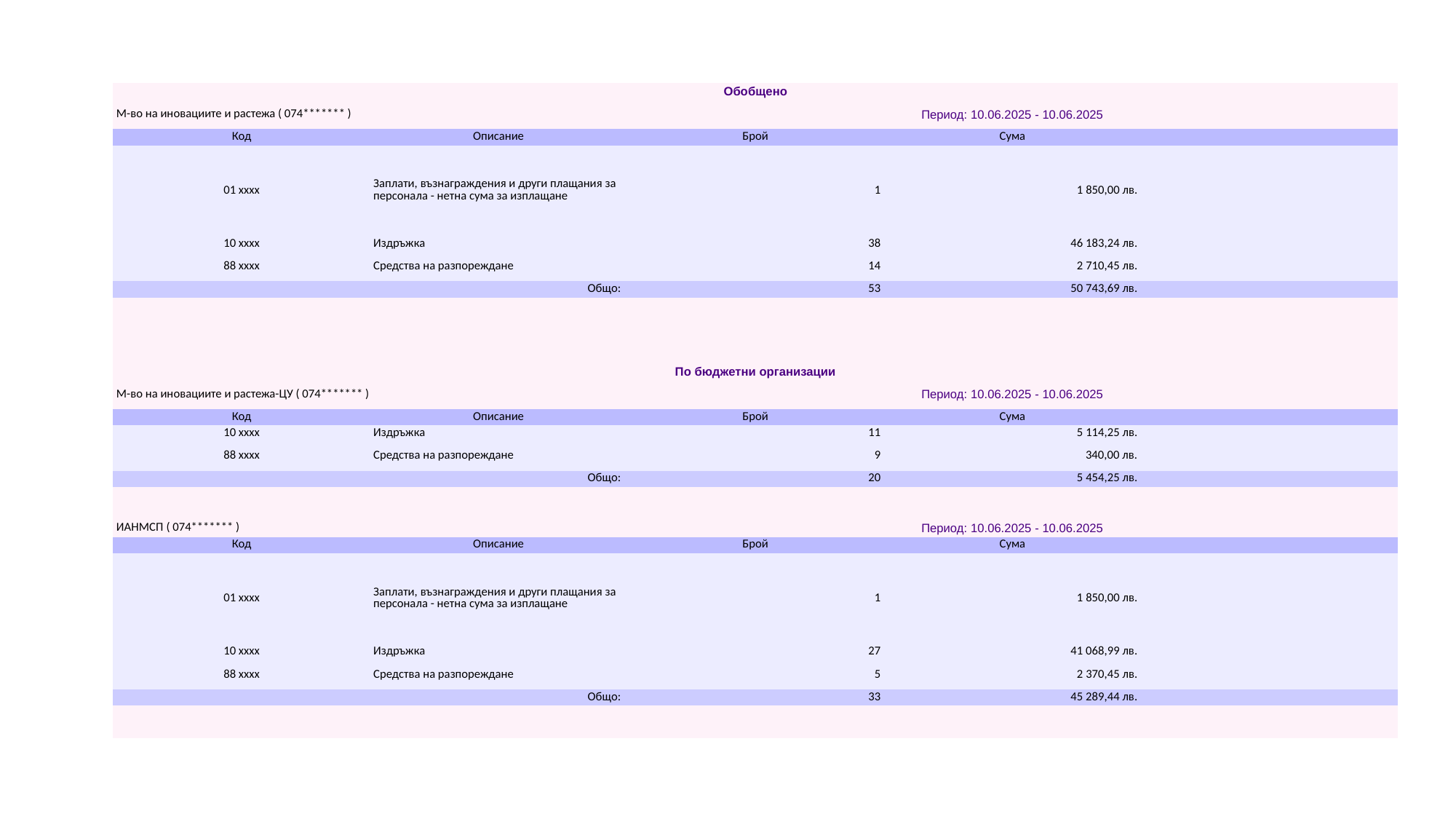

| Обобщено |  |  |  |  |
| --- | --- | --- | --- | --- |
| М-во на иновациите и растежа ( 074\*\*\*\*\*\*\* ) |  | Период: 10.06.2025 - 10.06.2025 |  |  |
| Код | Описание | Брой | Сума |  |
| 01 xxxx | Заплати, възнаграждения и други плащания за персонала - нетна сума за изплащане | 1 | 1 850,00 лв. |  |
| 10 xxxx | Издръжка | 38 | 46 183,24 лв. |  |
| 88 xxxx | Средства на разпореждане | 14 | 2 710,45 лв. |  |
| Общо: |  | 53 | 50 743,69 лв. |  |
|  |  |  |  |  |
|  |  |  |  |  |
|  |  |  |  |  |
|  |  |  |  |  |
| По бюджетни организации |  |  |  |  |
| М-во на иновациите и растежа-ЦУ ( 074\*\*\*\*\*\*\* ) |  | Период: 10.06.2025 - 10.06.2025 |  |  |
| Код | Описание | Брой | Сума |  |
| 10 xxxx | Издръжка | 11 | 5 114,25 лв. |  |
| 88 xxxx | Средства на разпореждане | 9 | 340,00 лв. |  |
| Общо: |  | 20 | 5 454,25 лв. |  |
|  |  |  |  |  |
|  |  |  |  |  |
| ИАНМСП ( 074\*\*\*\*\*\*\* ) |  | Период: 10.06.2025 - 10.06.2025 |  |  |
| Код | Описание | Брой | Сума |  |
| 01 xxxx | Заплати, възнаграждения и други плащания за персонала - нетна сума за изплащане | 1 | 1 850,00 лв. |  |
| 10 xxxx | Издръжка | 27 | 41 068,99 лв. |  |
| 88 xxxx | Средства на разпореждане | 5 | 2 370,45 лв. |  |
| Общо: |  | 33 | 45 289,44 лв. |  |
|  |  |  |  |  |
|  |  |  |  |  |
#